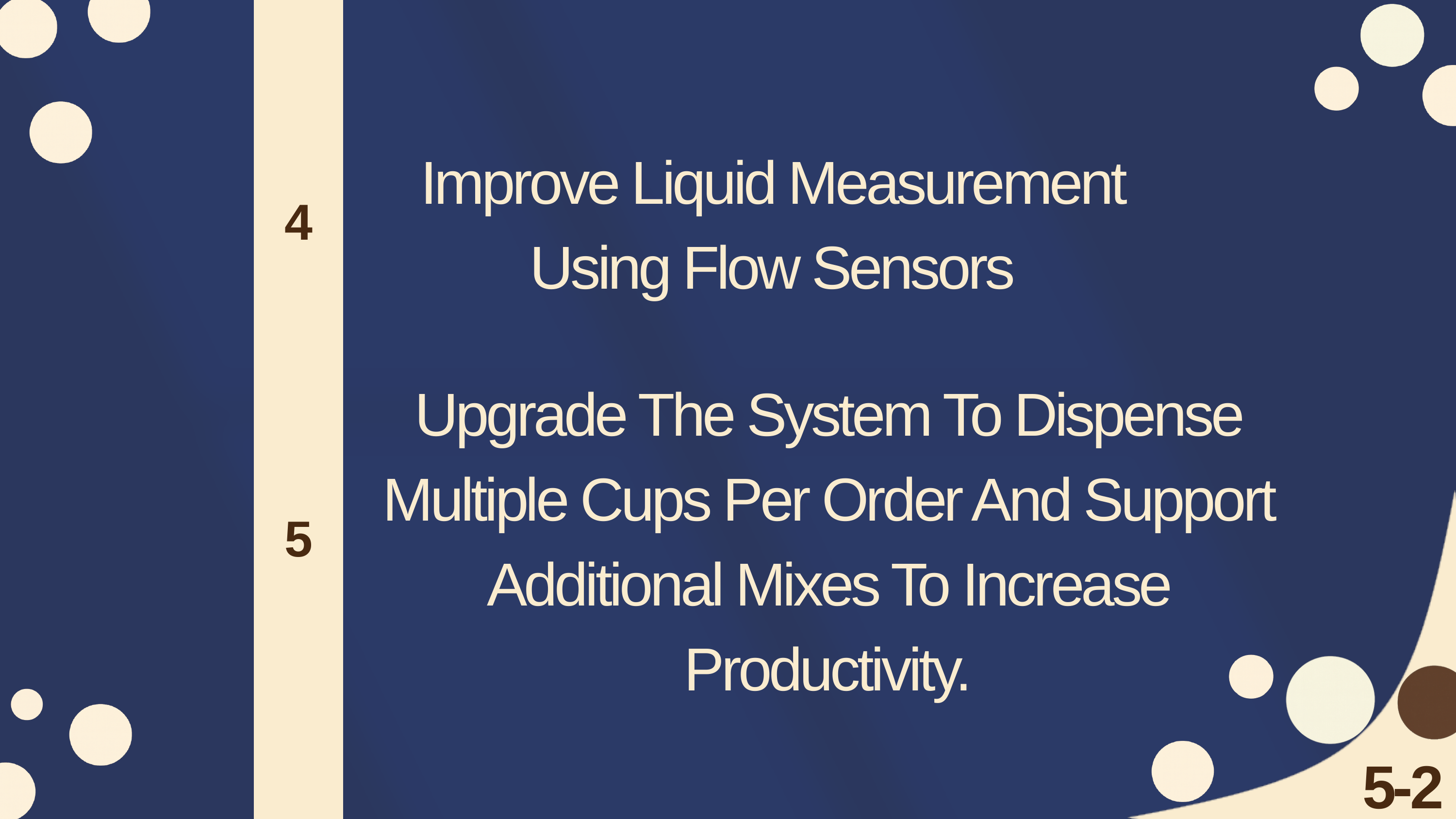

Improve Liquid Measurement Using Flow Sensors
4
Upgrade The System To Dispense Multiple Cups Per Order And Support Additional Mixes To Increase Productivity.

5

5-2